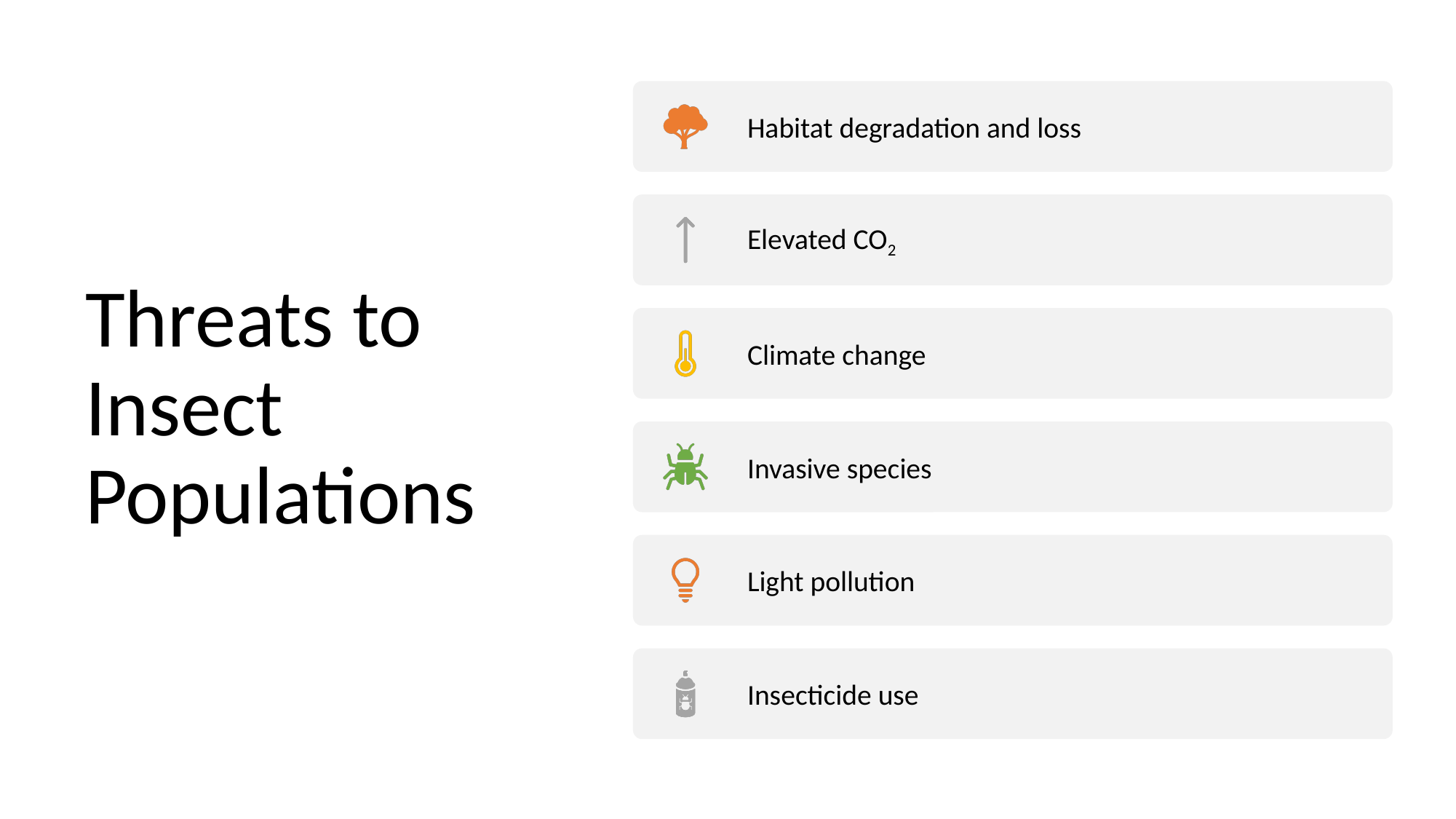

Habitat degradation and loss
Elevated CO2
Climate change
Invasive species
Light pollution
Insecticide use
# Threats to Insect Populations